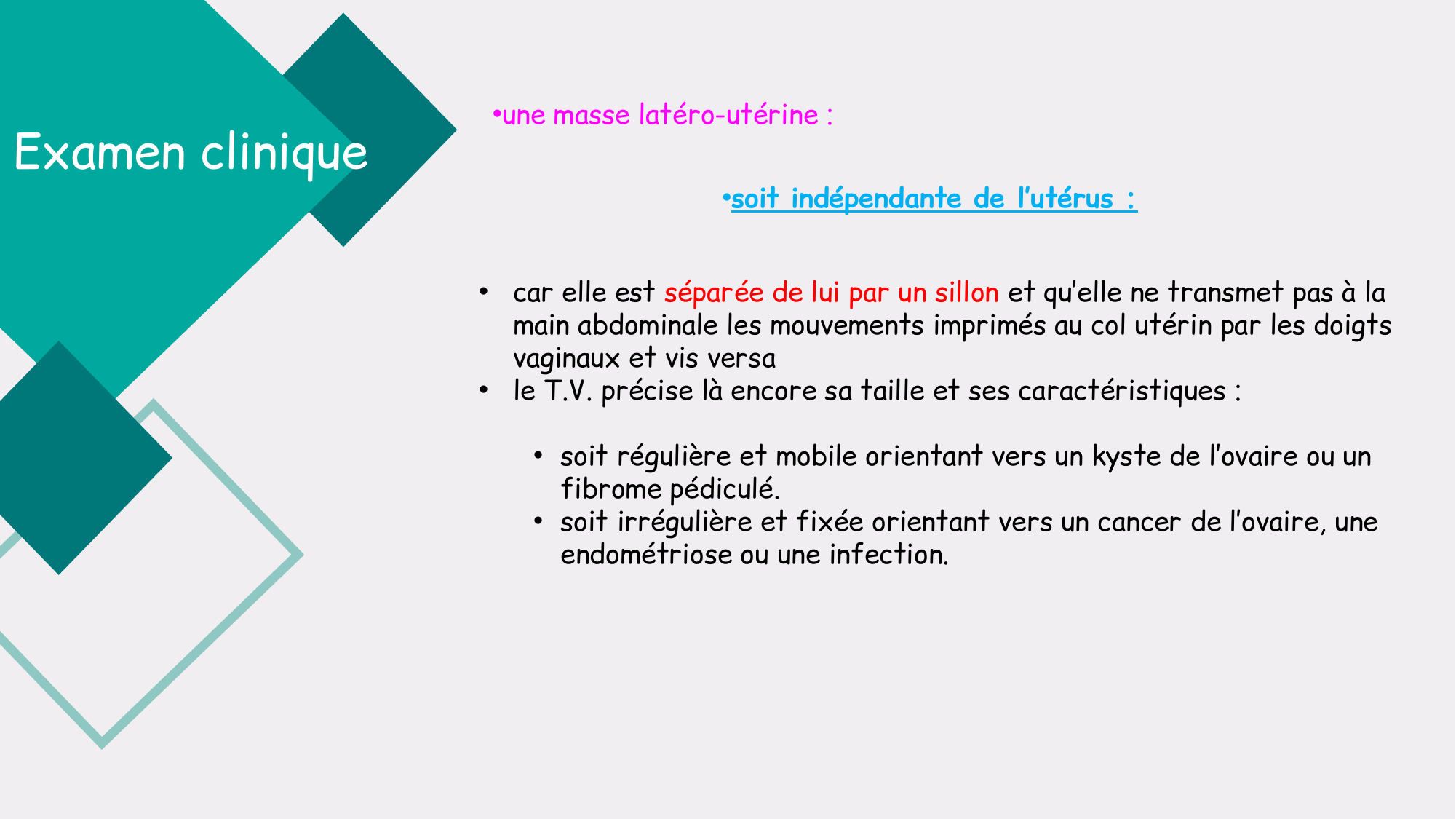

une masse latéro-utérine :
Examen clinique
soit indépendante de l’utérus :
car elle est séparée de lui par un sillon et qu’elle ne transmet pas à la main abdominale les mouvements imprimés au col utérin par les doigts vaginaux et vis versa
le T.V. précise là encore sa taille et ses caractéristiques :
soit régulière et mobile orientant vers un kyste de l’ovaire ou un fibrome pédiculé.
soit irrégulière et fixée orientant vers un cancer de l’ovaire, une endométriose ou une infection.